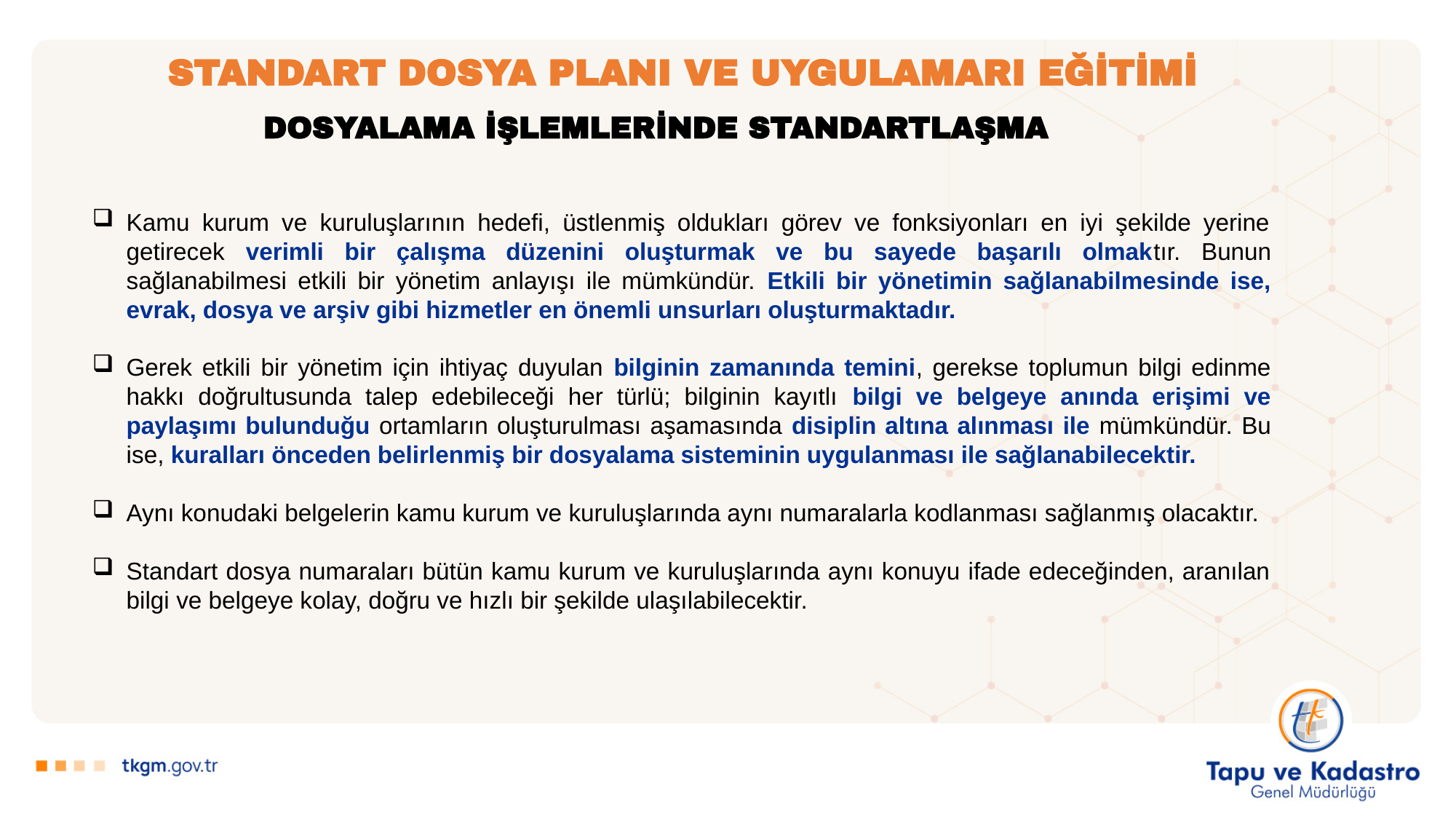

# STANDART DOSYA PLANI VE UYGULAMARI EĞİTİMİ
DOSYALAMA İŞLEMLERİNDE STANDARTLAŞMA

Kamu kurum ve kuruluşlarının hedefi, üstlenmiş oldukları görev ve fonksiyonları en iyi şekilde yerine getirecek verimli bir çalışma düzenini oluşturmak ve bu sayede başarılı olmaktır. Bunun sağlanabilmesi etkili bir yönetim anlayışı ile mümkündür. Etkili bir yönetimin sağlanabilmesinde ise, evrak, dosya ve arşiv gibi hizmetler en önemli unsurları oluşturmaktadır.

Gerek etkili bir yönetim için ihtiyaç duyulan bilginin zamanında temini, gerekse toplumun bilgi edinme hakkı doğrultusunda talep edebileceği her türlü; bilginin kayıtlı bilgi ve belgeye anında erişimi ve paylaşımı bulunduğu ortamların oluşturulması aşamasında disiplin altına alınması ile mümkündür. Bu ise, kuralları önceden belirlenmiş bir dosyalama sisteminin uygulanması ile sağlanabilecektir.

Aynı konudaki belgelerin kamu kurum ve kuruluşlarında aynı numaralarla kodlanması sağlanmış olacaktır.

Standart dosya numaraları bütün kamu kurum ve kuruluşlarında aynı konuyu ifade edeceğinden, aranılan bilgi ve belgeye kolay, doğru ve hızlı bir şekilde ulaşılabilecektir.